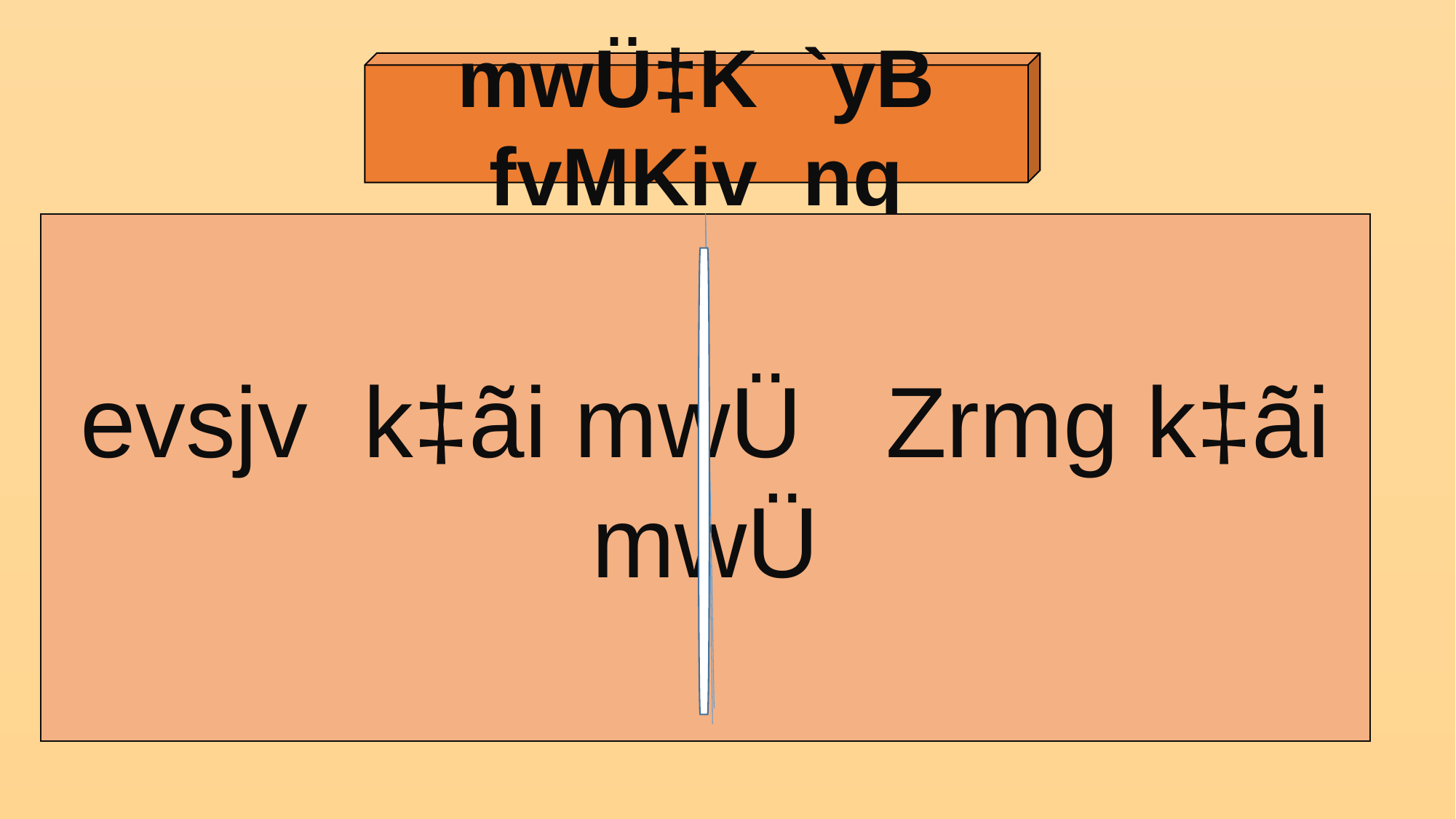

mwÜ‡K  `yB fvMKiv  nq
evsjv  k‡ãi mwÜ   Zrmg k‡ãi mwÜ